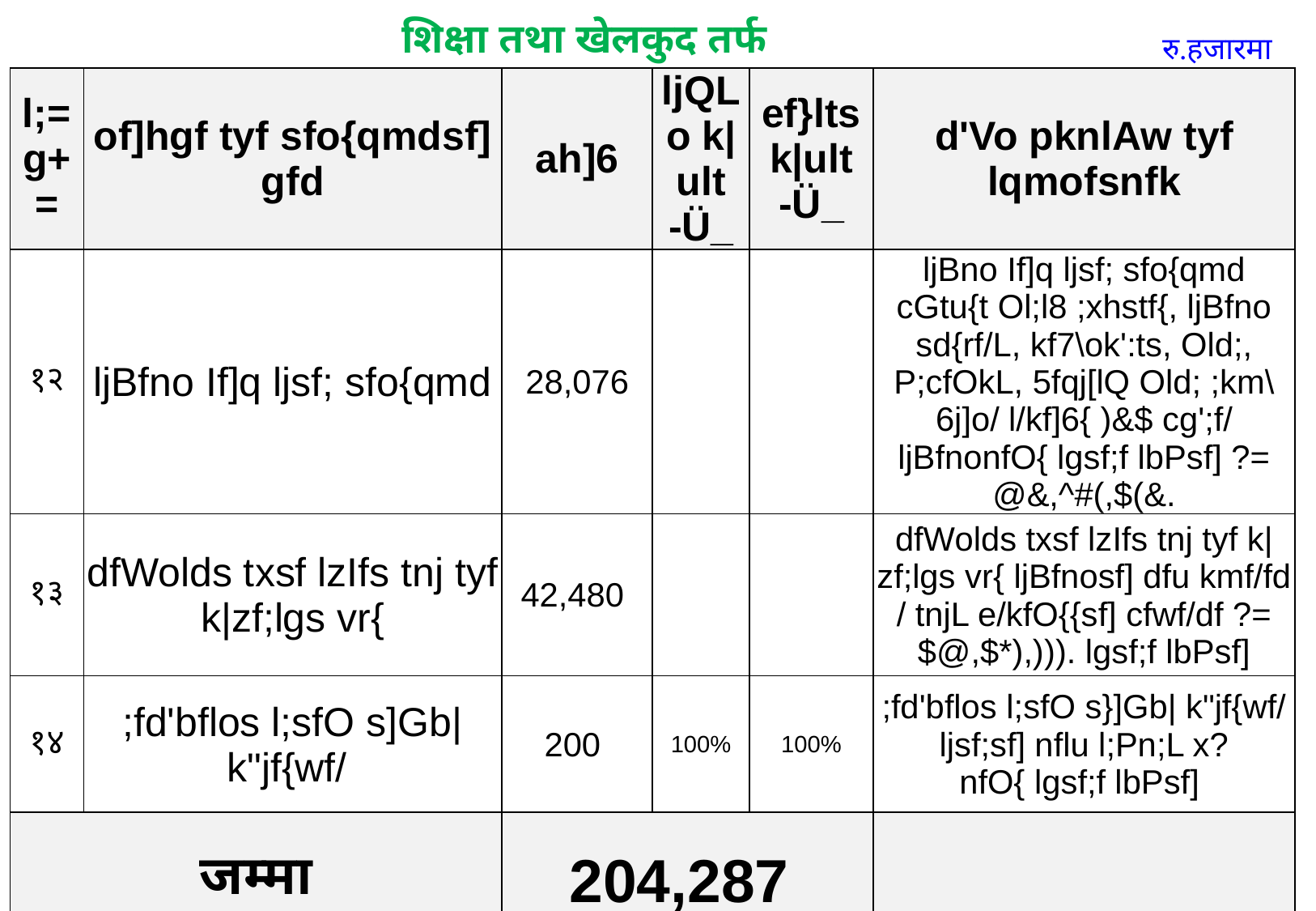

शिक्षा तथा खेलकुद तर्फ
रु.हजारमा
| l;=g+= | of]hgf tyf sfo{qmdsf] gfd | ah]6 | ljQLo k|ult -Ü\_ | ef}lts k|ult -Ü\_ | d'Vo pknlAw tyf lqmofsnfk |
| --- | --- | --- | --- | --- | --- |
| १२ | ljBfno If]q ljsf; sfo{qmd | 28,076 |  |  | ljBno If]q ljsf; sfo{qmd cGtu{t Ol;l8 ;xhstf{, ljBfno sd{rf/L, kf7\ok':ts, Old;, P;cfOkL, 5fqj[lQ Old; ;km\6j]o/ l/kf]6{ )&$ cg';f/ ljBfnonfO{ lgsf;f lbPsf] ?= @&,^#(,$(&. |
| १३ | dfWolds txsf lzIfs tnj tyf k|zf;lgs vr{ | 42,480 |  |  | dfWolds txsf lzIfs tnj tyf k|zf;lgs vr{ ljBfnosf] dfu kmf/fd / tnjL e/kfO{{sf] cfwf/df ?= $@,$\*),))). lgsf;f lbPsf] |
| १४ | ;fd'bflos l;sfO s]Gb| k"jf{wf/ | 200 | 100% | 100% | ;fd'bflos l;sfO s}]Gb| k"jf{wf/ ljsf;sf] nflu l;Pn;L x?nfO{ lgsf;f lbPsf] |
| जम्मा |  | 204,287 |  |  |  |